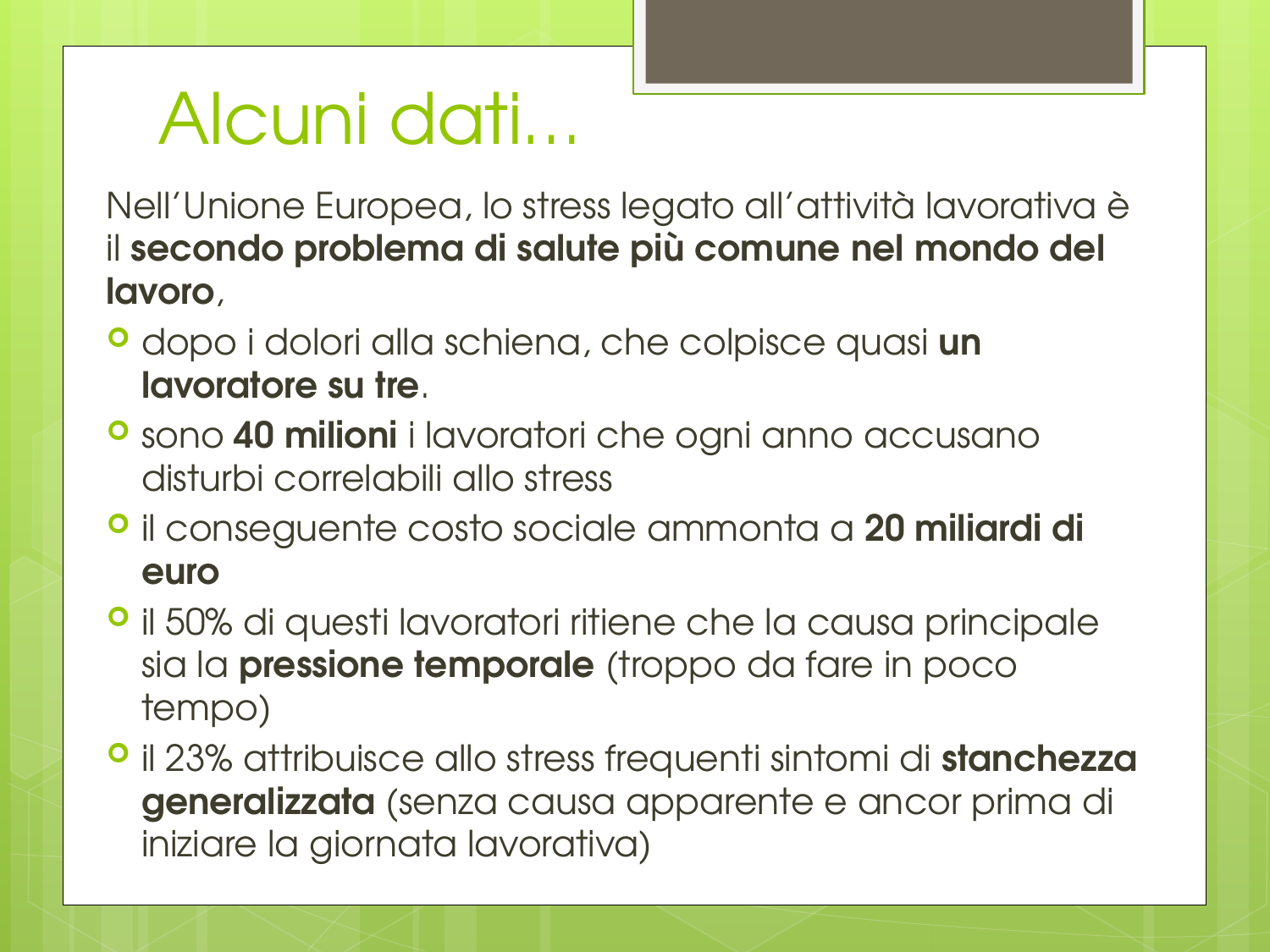

# Alcuni dati…
Nell’Unione Europea, lo stress legato all’attività lavorativa è il secondo problema di salute più comune nel mondo del lavoro,
dopo i dolori alla schiena, che colpisce quasi un lavoratore su tre.
sono 40 milioni i lavoratori che ogni anno accusano disturbi correlabili allo stress
il conseguente costo sociale ammonta a 20 miliardi di euro
il 50% di questi lavoratori ritiene che la causa principale sia la pressione temporale (troppo da fare in poco tempo)
il 23% attribuisce allo stress frequenti sintomi di stanchezza generalizzata (senza causa apparente e ancor prima di iniziare la giornata lavorativa)